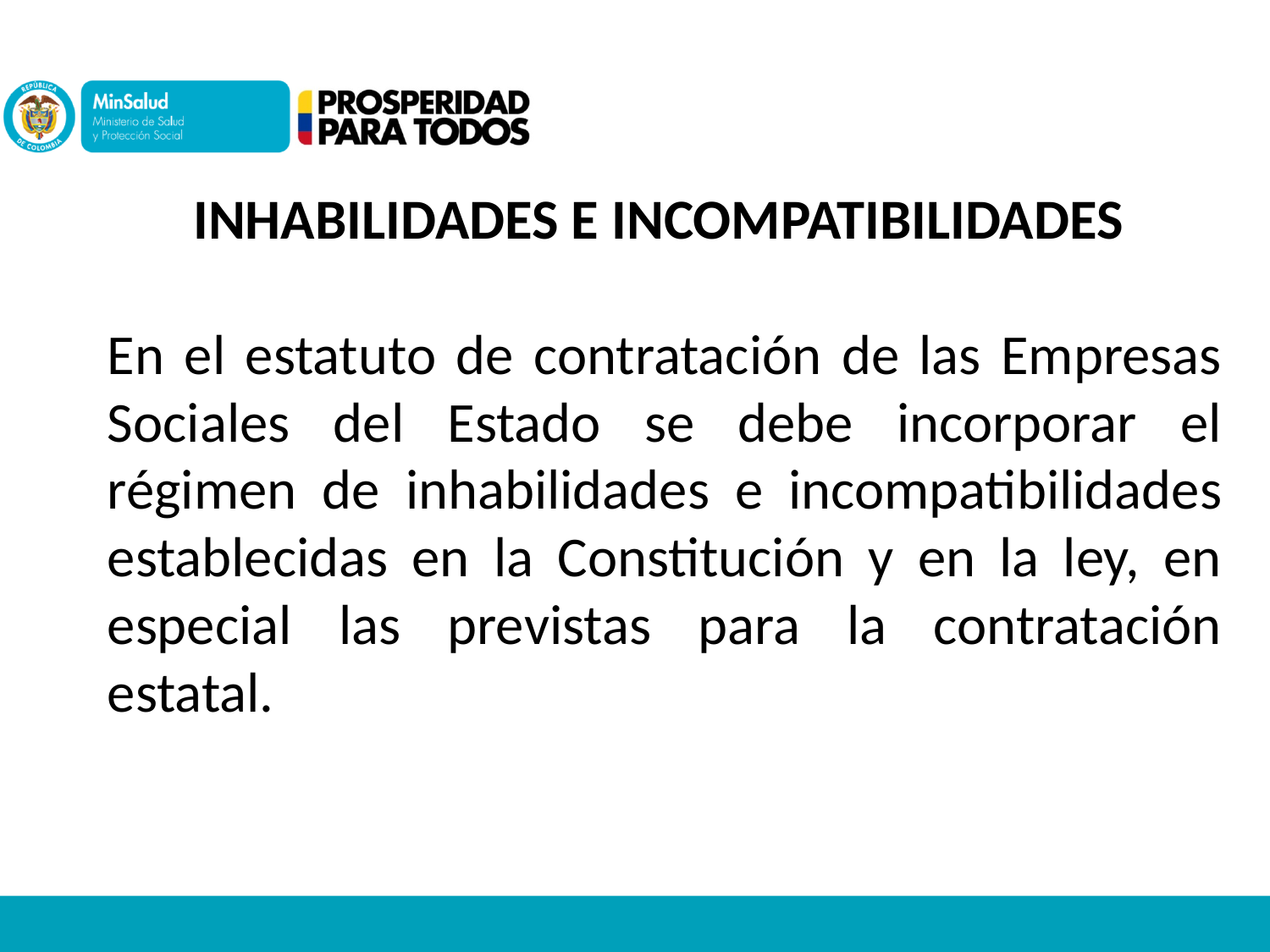

INHABILIDADES E INCOMPATIBILIDADES

En el estatuto de contratación de las Empresas Sociales del Estado se debe incorporar el régimen de inhabilidades e incompatibilidades establecidas en la Constitución y en la ley, en especial las previstas para la contratación estatal.